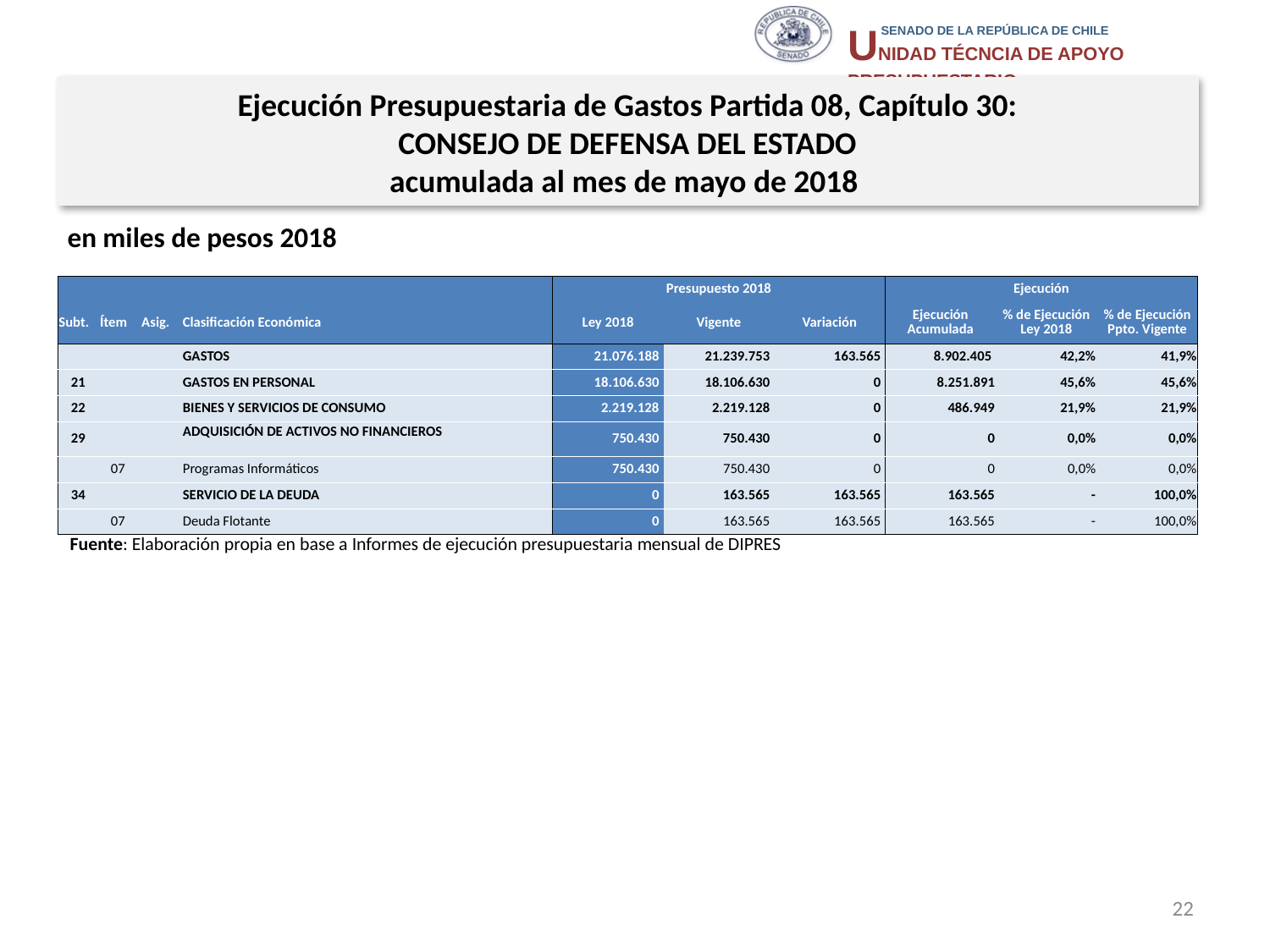

Ejecución Presupuestaria de Gastos Partida 08, Capítulo 30:
CONSEJO DE DEFENSA DEL ESTADO
acumulada al mes de mayo de 2018
en miles de pesos 2018
|  |  |  |  | Presupuesto 2018 |  |  | Ejecución |  |  |
| --- | --- | --- | --- | --- | --- | --- | --- | --- | --- |
| Subt. | Ítem | Asig. | Clasificación Económica | Ley 2018 | Vigente | Variación | Ejecución Acumulada | % de Ejecución Ley 2018 | % de Ejecución Ppto. Vigente |
|  |  |  | GASTOS | 21.076.188 | 21.239.753 | 163.565 | 8.902.405 | 42,2% | 41,9% |
| 21 |  |  | GASTOS EN PERSONAL | 18.106.630 | 18.106.630 | 0 | 8.251.891 | 45,6% | 45,6% |
| 22 |  |  | BIENES Y SERVICIOS DE CONSUMO | 2.219.128 | 2.219.128 | 0 | 486.949 | 21,9% | 21,9% |
| 29 |  |  | ADQUISICIÓN DE ACTIVOS NO FINANCIEROS | 750.430 | 750.430 | 0 | 0 | 0,0% | 0,0% |
|  | 07 |  | Programas Informáticos | 750.430 | 750.430 | 0 | 0 | 0,0% | 0,0% |
| 34 |  |  | SERVICIO DE LA DEUDA | 0 | 163.565 | 163.565 | 163.565 | - | 100,0% |
|  | 07 |  | Deuda Flotante | 0 | 163.565 | 163.565 | 163.565 | - | 100,0% |
Fuente: Elaboración propia en base a Informes de ejecución presupuestaria mensual de DIPRES
22